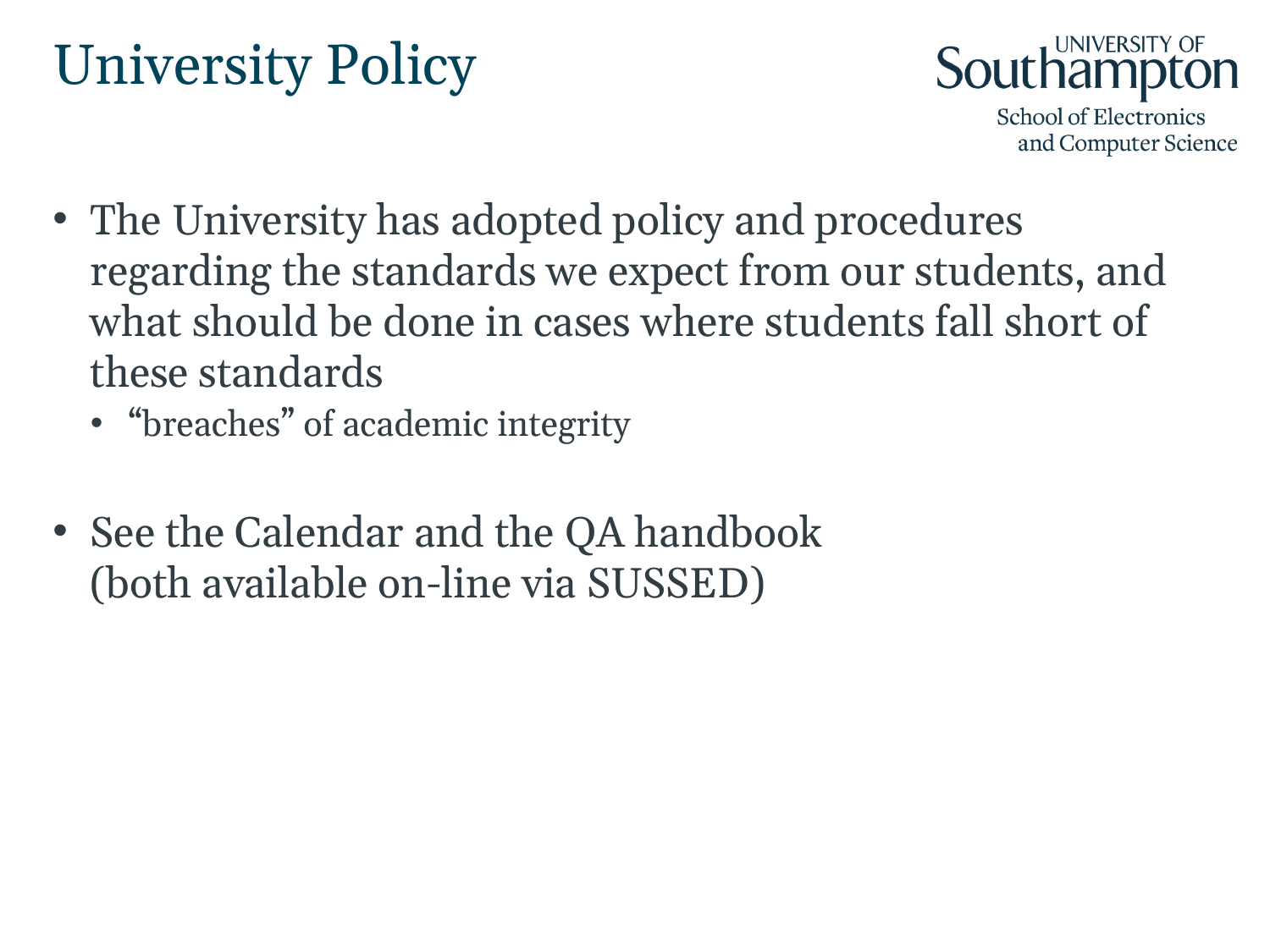

# University Policy
The University has adopted policy and procedures regarding the standards we expect from our students, and what should be done in cases where students fall short of these standards
“breaches” of academic integrity

See the Calendar and the QA handbook
(both available on-line via SUSSED)